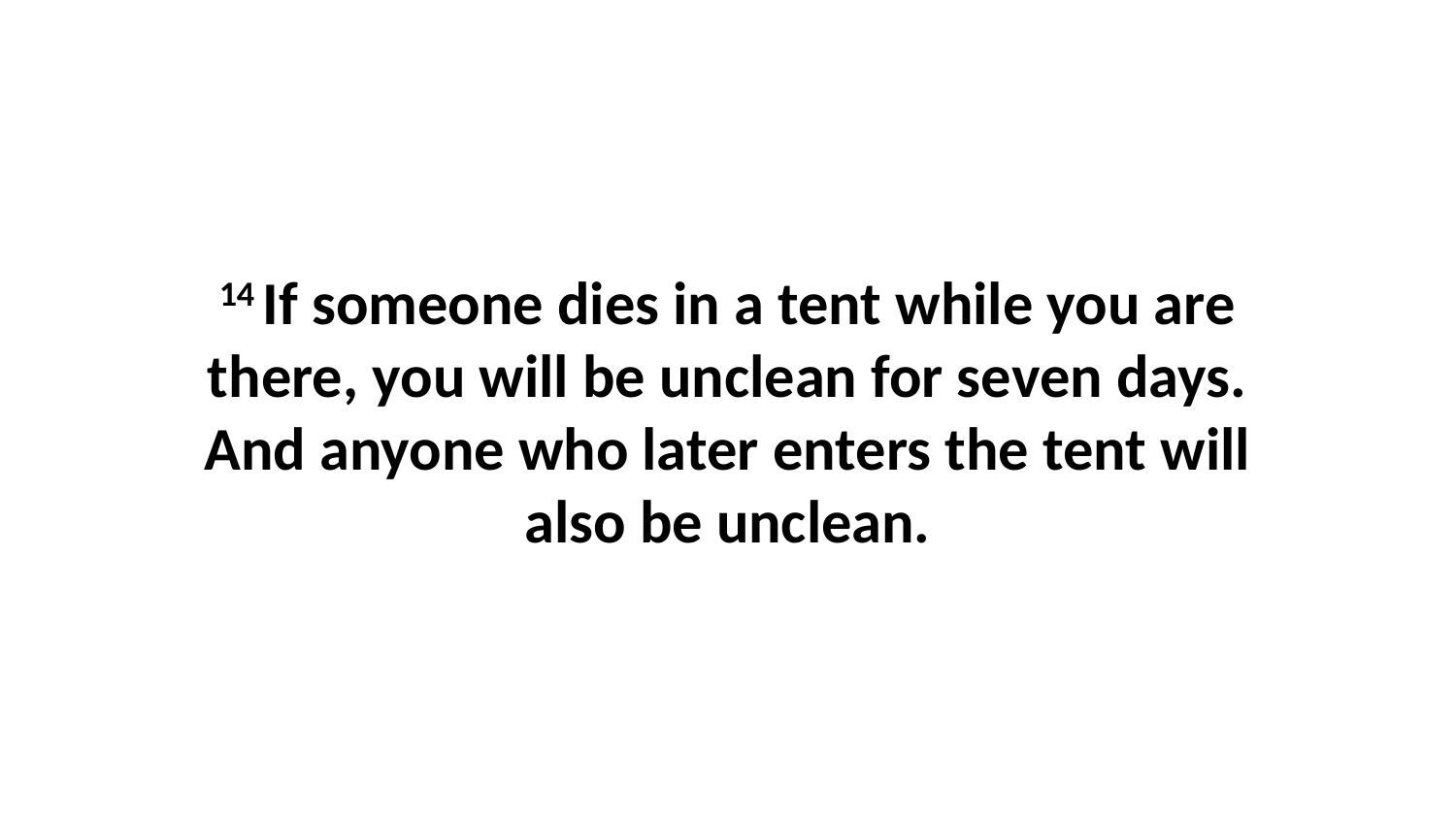

14 If someone dies in a tent while you are there, you will be unclean for seven days. And anyone who later enters the tent will also be unclean.